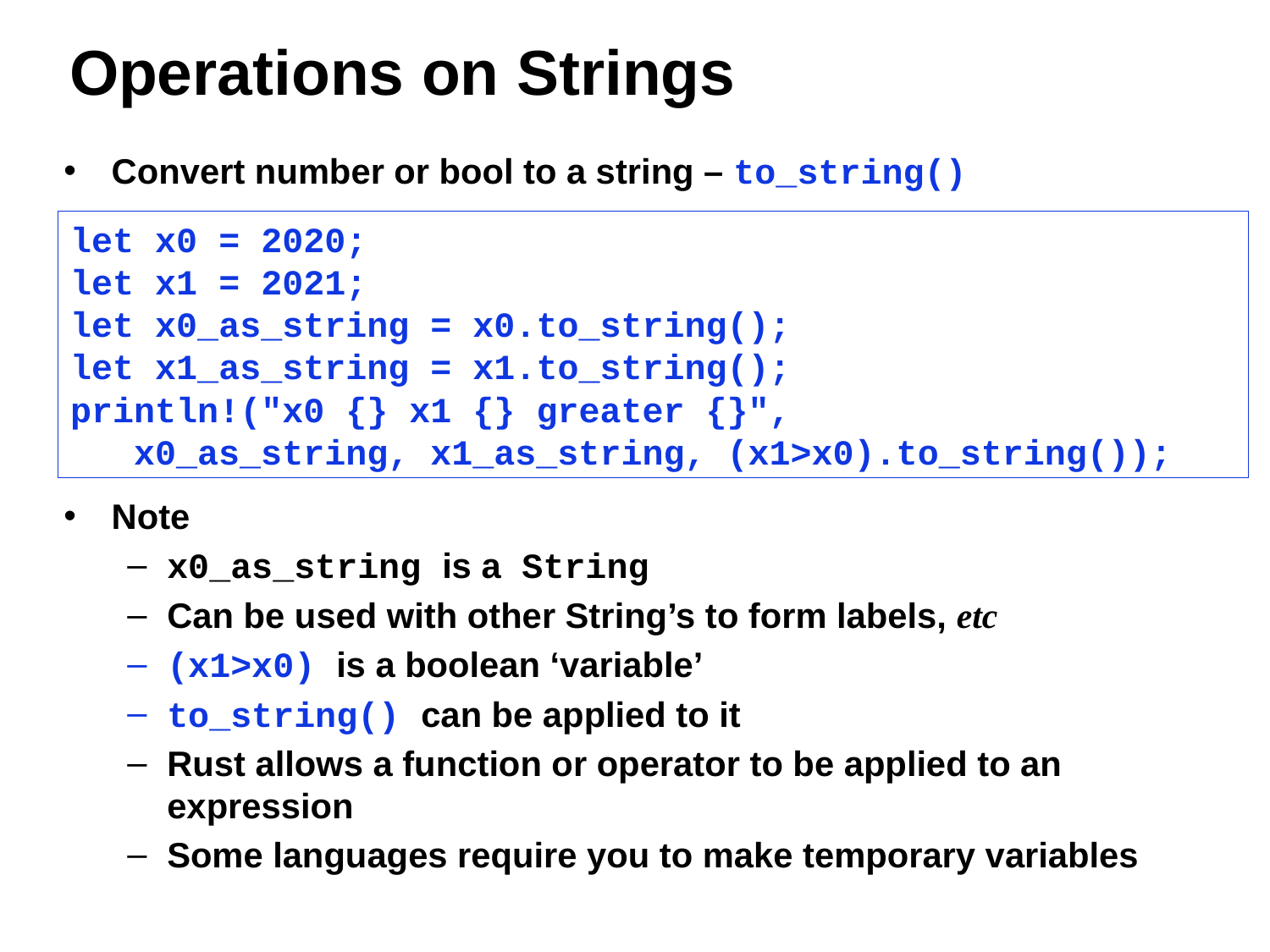

# Operations on Strings
Convert number or bool to a string – to_string()

Note
x0_as_string is a String
Can be used with other String’s to form labels, etc
(x1>x0) is a boolean ‘variable’
to_string() can be applied to it
Rust allows a function or operator to be applied to an expression
Some languages require you to make temporary variables

let x0 = 2020;
let x1 = 2021;
let x0_as_string = x0.to_string();
let x1_as_string = x1.to_string();
println!("x0 {} x1 {} greater {}",
   x0_as_string, x1_as_string, (x1>x0).to_string());